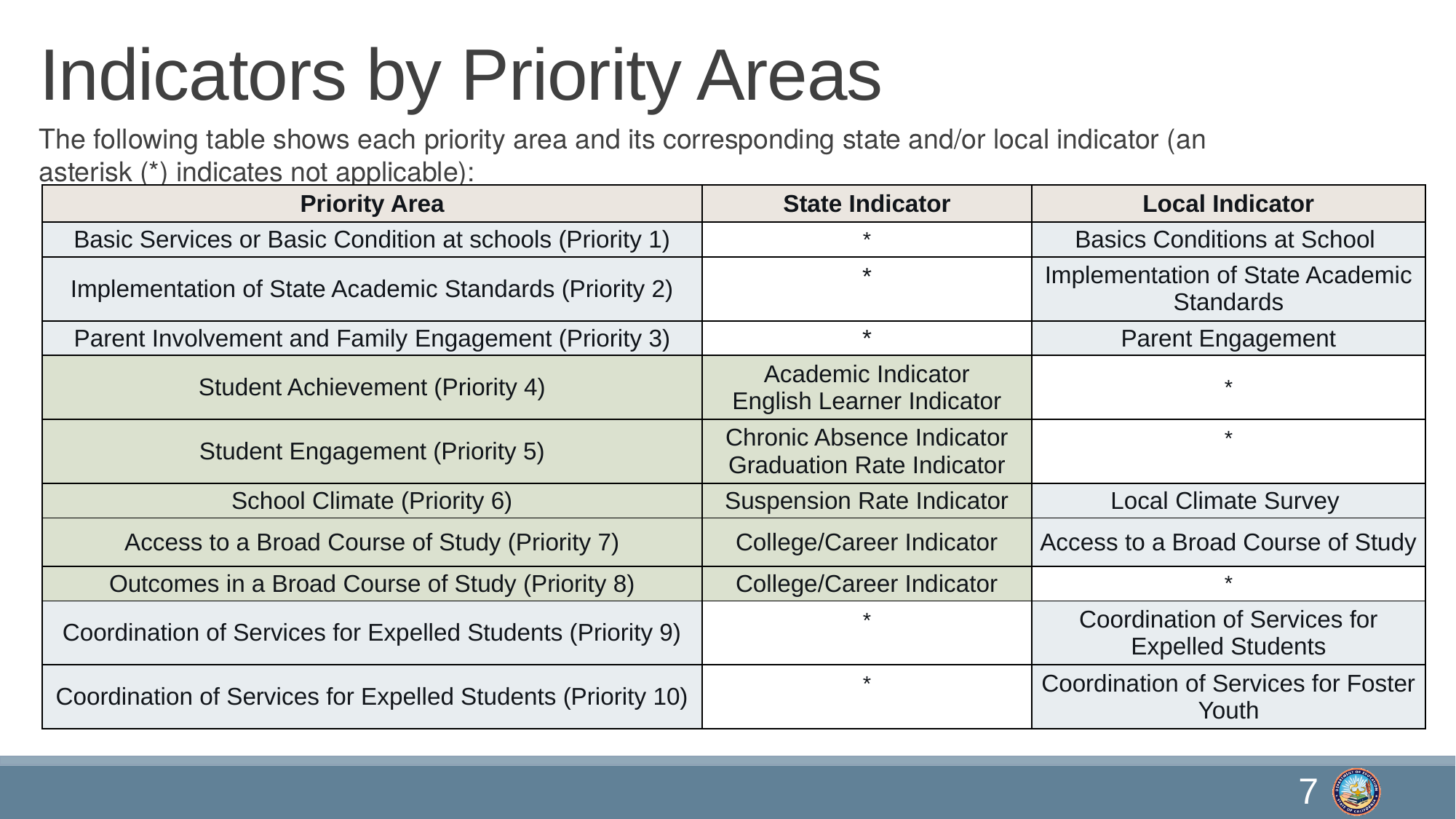

# Indicators by Priority Areas
The following table shows each priority area and its corresponding state and/or local indicator (an asterisk (*) indicates not applicable):

| Priority Area | State Indicator | Local Indicator |
| --- | --- | --- |
| Basic Services or Basic Condition at schools (Priority 1) | \* | Basics Conditions at School |
| Implementation of State Academic Standards (Priority 2) | \* | Implementation of State Academic Standards |
| Parent Involvement and Family Engagement (Priority 3) | \* | Parent Engagement |
| Student Achievement (Priority 4) | Academic Indicator English Learner Indicator | \* |
| Student Engagement (Priority 5) | Chronic Absence Indicator Graduation Rate Indicator | \* |
| School Climate (Priority 6) | Suspension Rate Indicator | Local Climate Survey |
| Access to a Broad Course of Study (Priority 7) | College/Career Indicator | Access to a Broad Course of Study |
| Outcomes in a Broad Course of Study (Priority 8) | College/Career Indicator | \* |
| Coordination of Services for Expelled Students (Priority 9) | \* | Coordination of Services for Expelled Students |
| Coordination of Services for Expelled Students (Priority 10) | \* | Coordination of Services for Foster Youth |
7